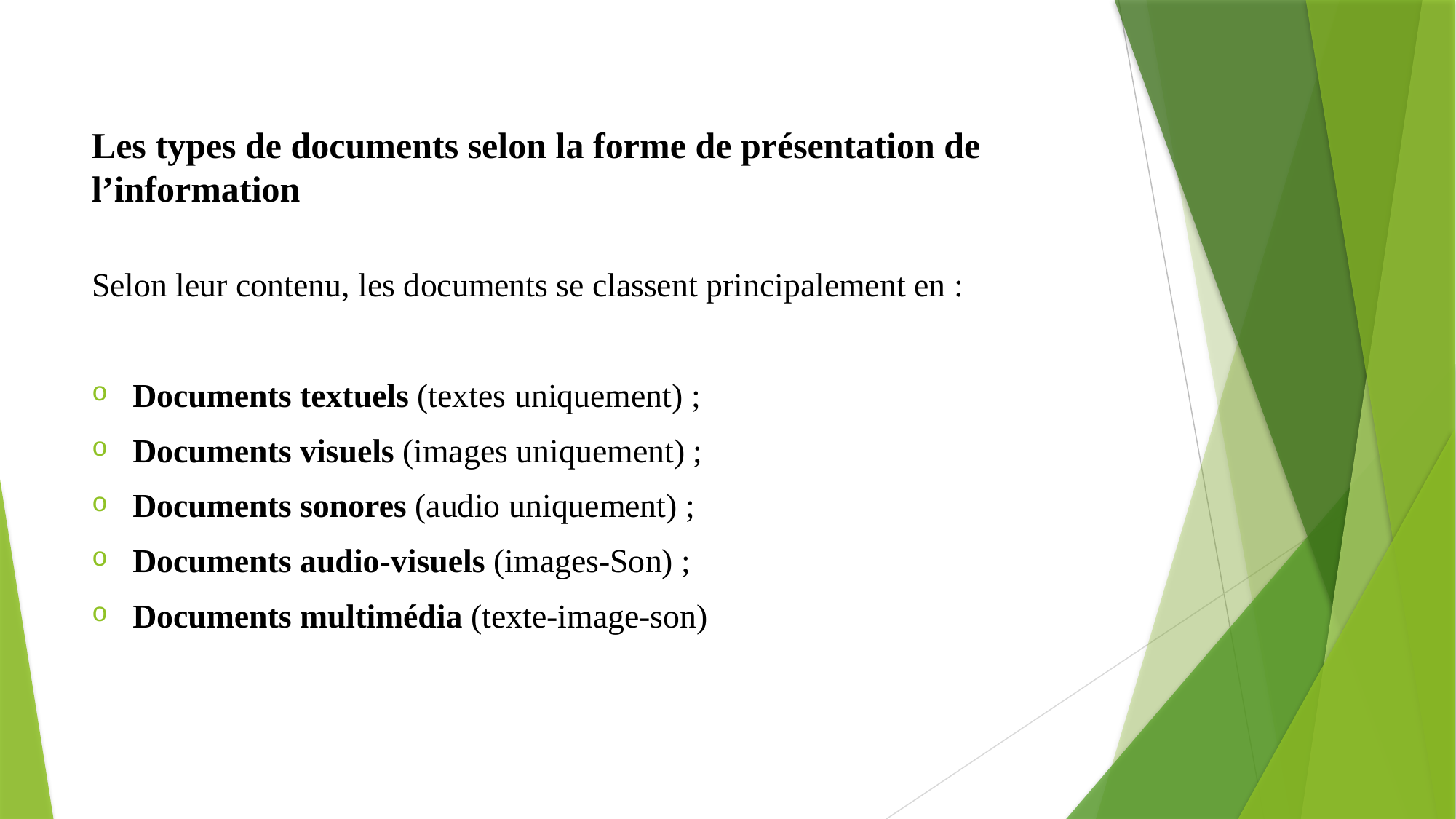

# Les types de documents selon la forme de présentation de l’information
Selon leur contenu, les documents se classent principalement en :

Documents textuels (textes uniquement) ;
Documents visuels (images uniquement) ;
Documents sonores (audio uniquement) ;
Documents audio-visuels (images-Son) ;
Documents multimédia (texte-image-son)